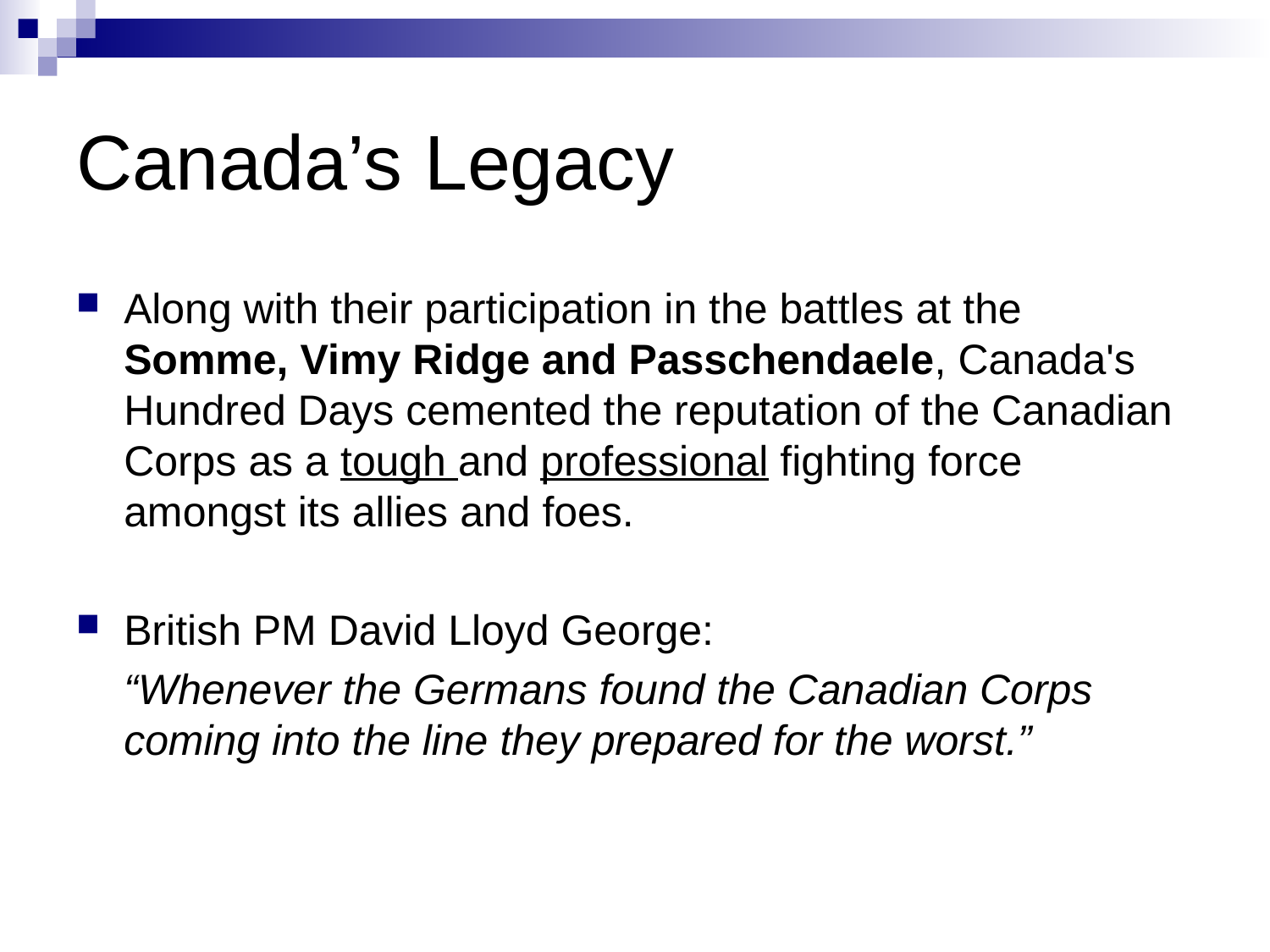

# Canada’s Legacy
Along with their participation in the battles at the Somme, Vimy Ridge and Passchendaele, Canada's Hundred Days cemented the reputation of the Canadian Corps as a tough and professional fighting force amongst its allies and foes.

British PM David Lloyd George:
	“Whenever the Germans found the Canadian Corps coming into the line they prepared for the worst.”